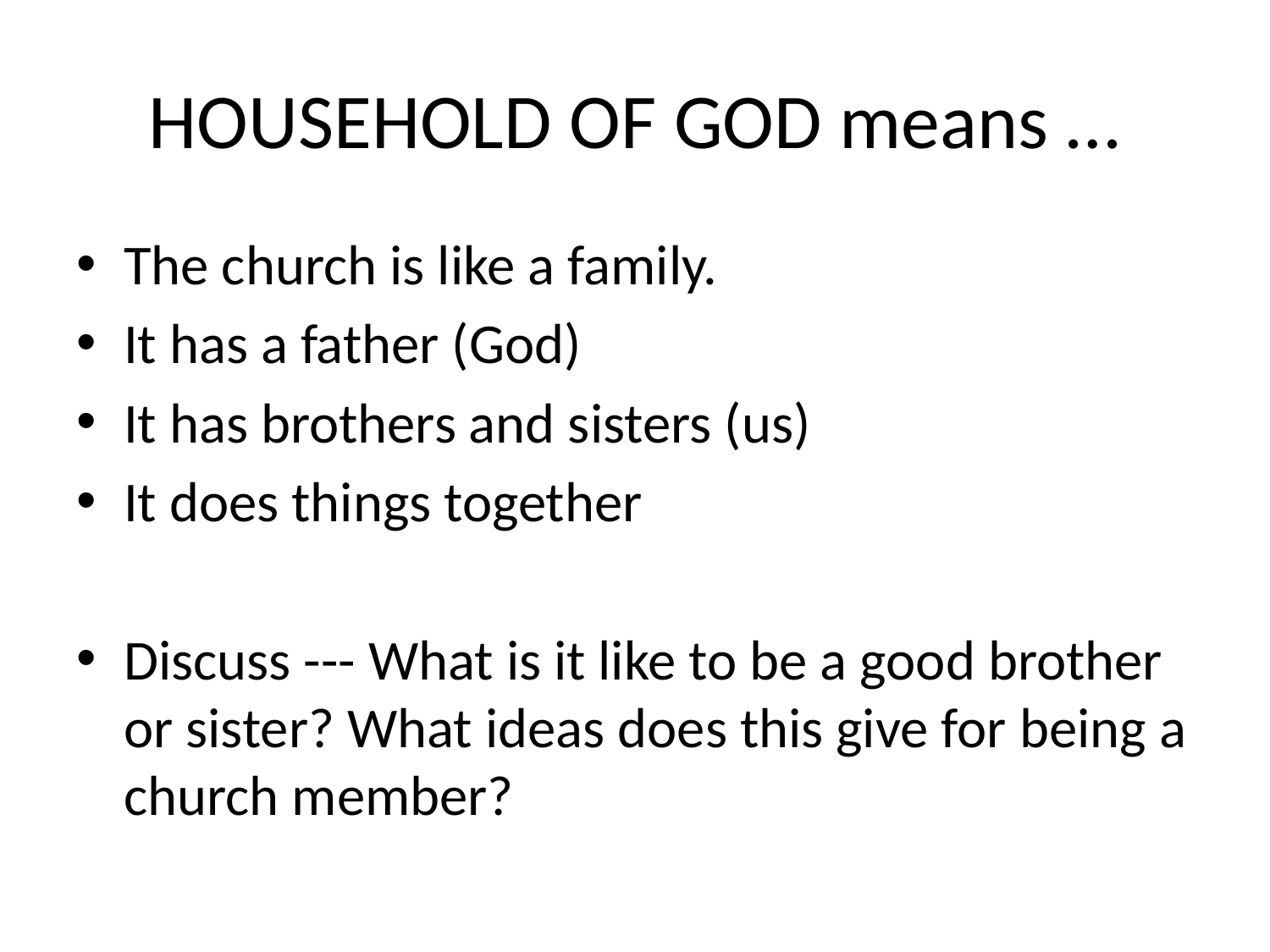

# HOUSEHOLD OF GOD means …
The church is like a family.
It has a father (God)
It has brothers and sisters (us)
It does things together

Discuss --- What is it like to be a good brother or sister? What ideas does this give for being a church member?